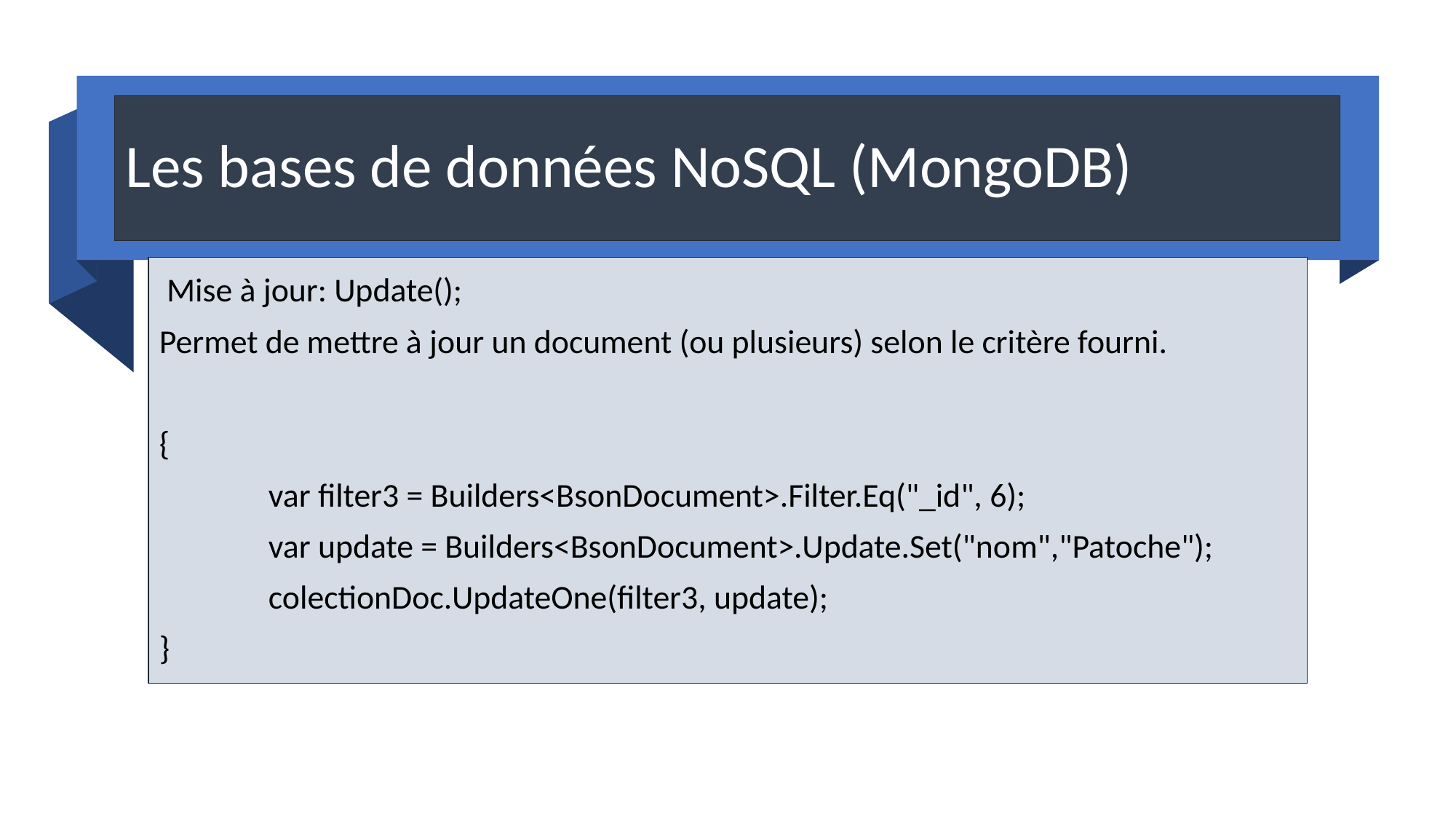

# Les bases de données NoSQL (MongoDB)

 Mise à jour: Update();
Permet de mettre à jour un document (ou plusieurs) selon le critère fourni.

{
	var filter3 = Builders<BsonDocument>.Filter.Eq("_id", 6);
 	var update = Builders<BsonDocument>.Update.Set("nom","Patoche");
  	colectionDoc.UpdateOne(filter3, update);
}